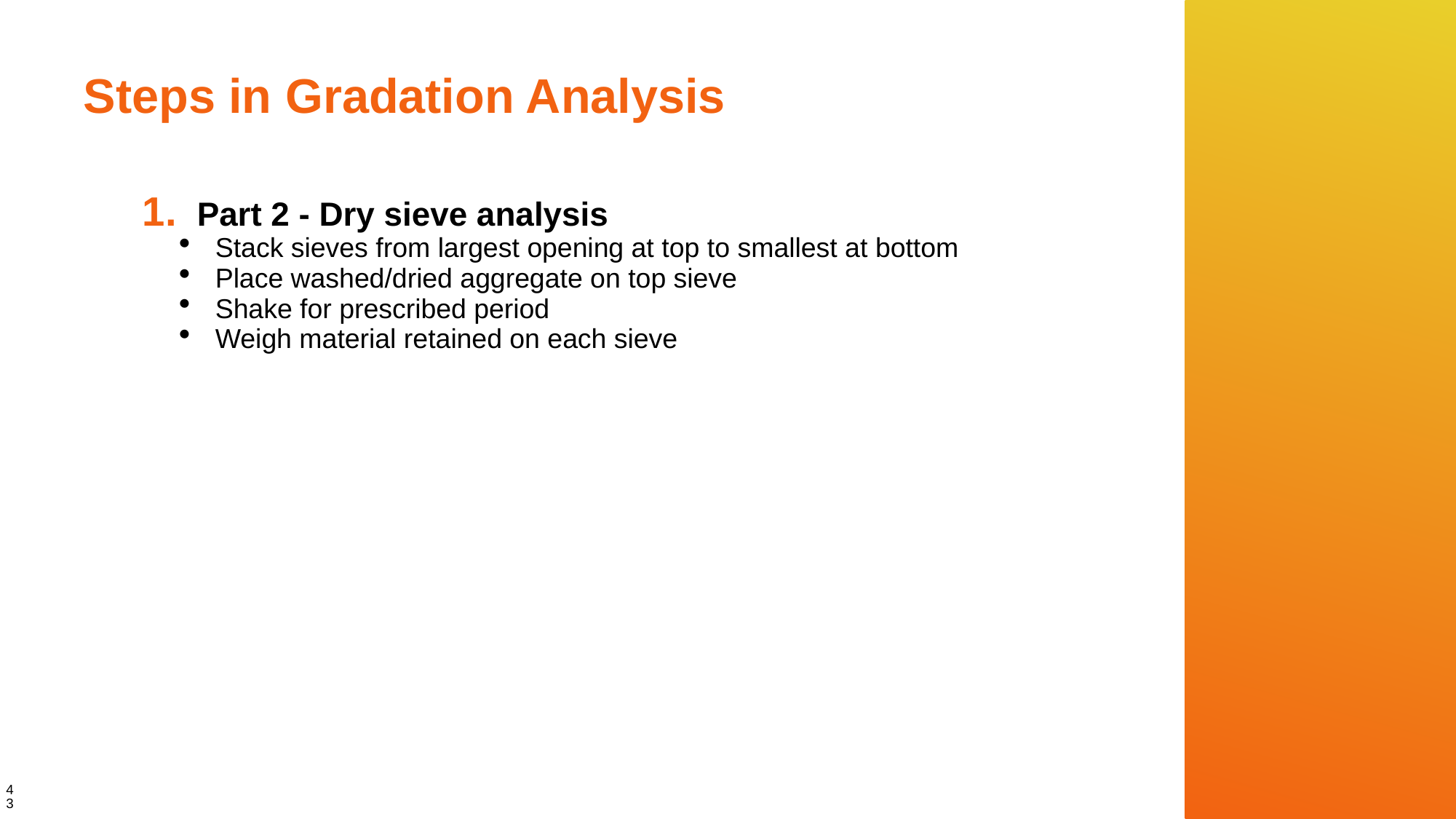

# Steps in Gradation Analysis
Part 2 - Dry sieve analysis
Stack sieves from largest opening at top to smallest at bottom
Place washed/dried aggregate on top sieve
Shake for prescribed period
Weigh material retained on each sieve
43